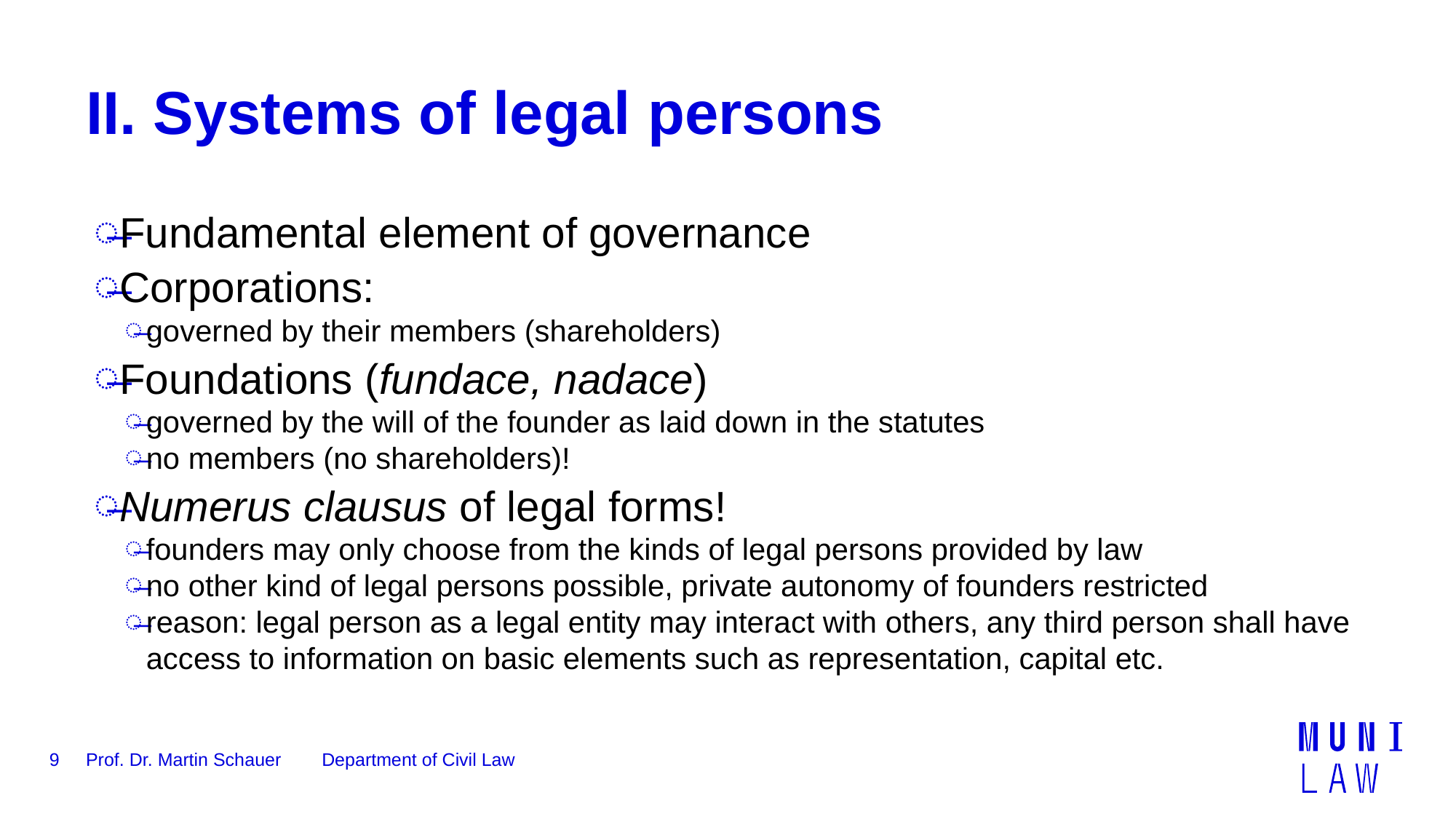

# II. Systems of legal persons
Fundamental element of governance
Corporations:
governed by their members (shareholders)
Foundations (fundace, nadace)
governed by the will of the founder as laid down in the statutes
no members (no shareholders)!
Numerus clausus of legal forms!
founders may only choose from the kinds of legal persons provided by law
no other kind of legal persons possible, private autonomy of founders restricted
reason: legal person as a legal entity may interact with others, any third person shall have access to information on basic elements such as representation, capital etc.
9
Prof. Dr. Martin Schauer        Department of Civil Law